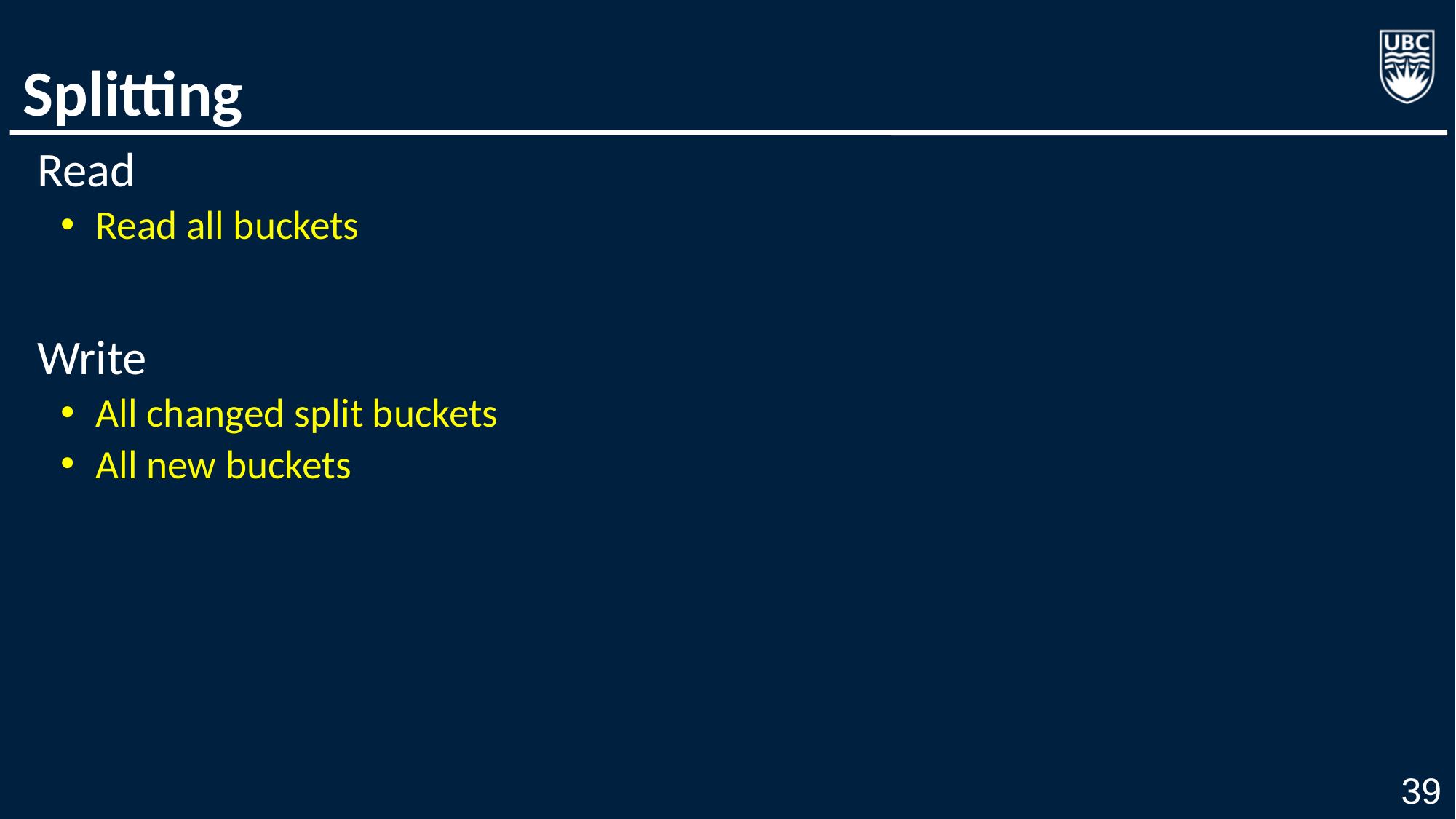

# Splitting
Read
Read all buckets

Write
All changed split buckets
All new buckets